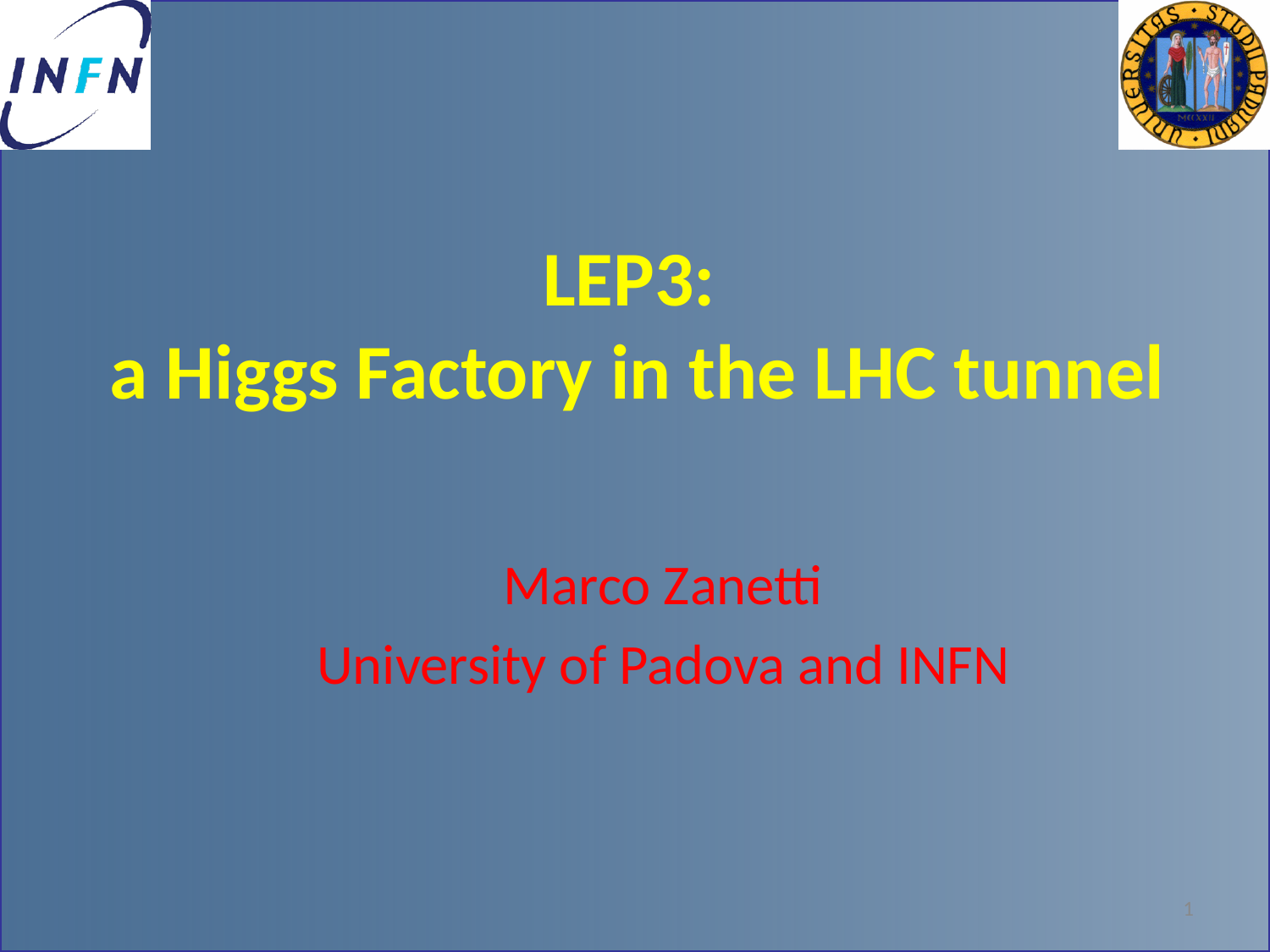

LEP3:
a Higgs Factory in the LHC tunnel
Marco Zanetti
University of Padova and INFN
1